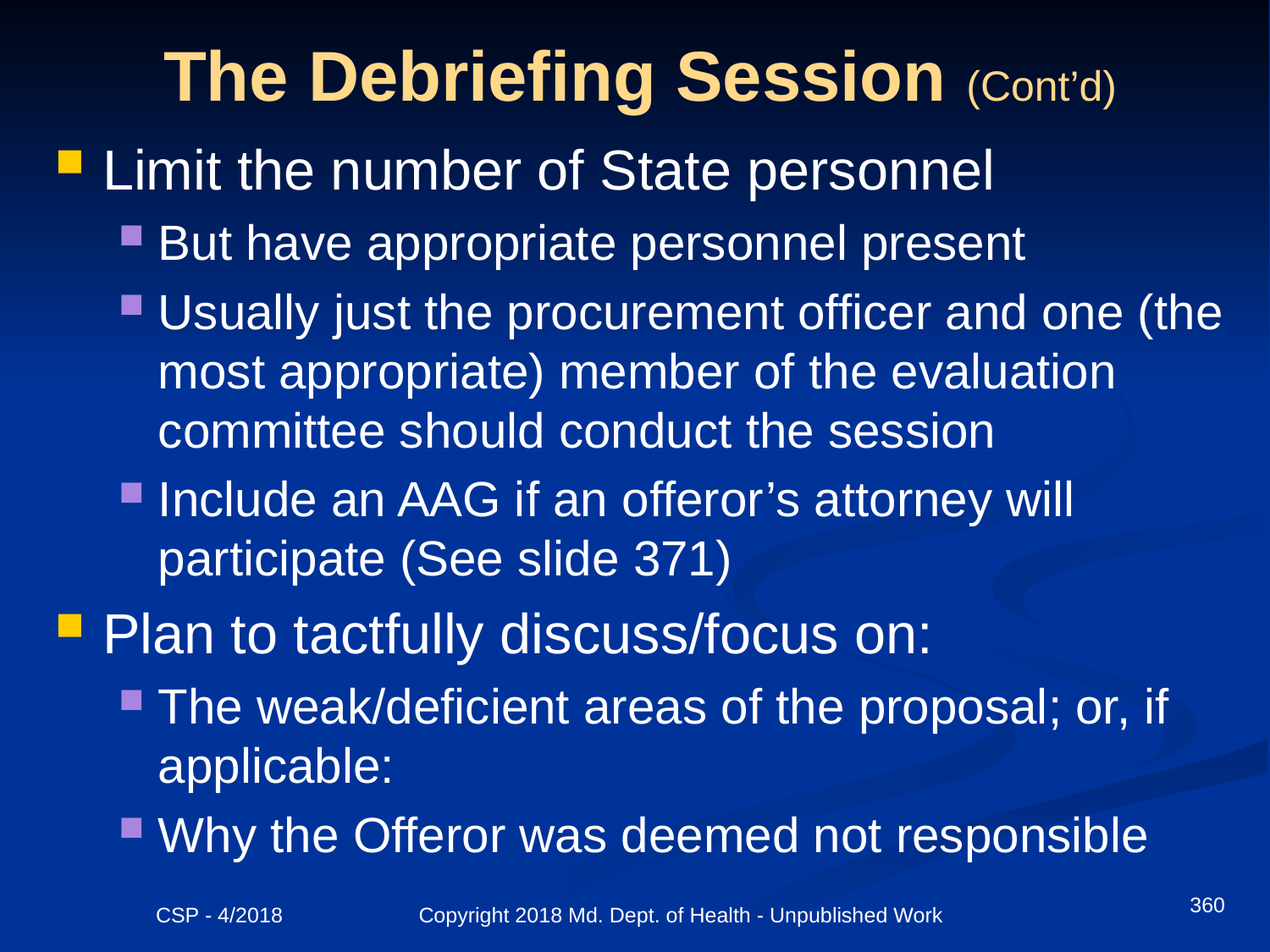

# The Debriefing Session (Cont’d)
Limit the number of State personnel
But have appropriate personnel present
Usually just the procurement officer and one (the most appropriate) member of the evaluation committee should conduct the session
Include an AAG if an offeror’s attorney will participate (See slide 371)
Plan to tactfully discuss/focus on:
The weak/deficient areas of the proposal; or, if applicable:
Why the Offeror was deemed not responsible

360
CSP - 4/2018                       Copyright 2018 Md. Dept. of Health - Unpublished Work